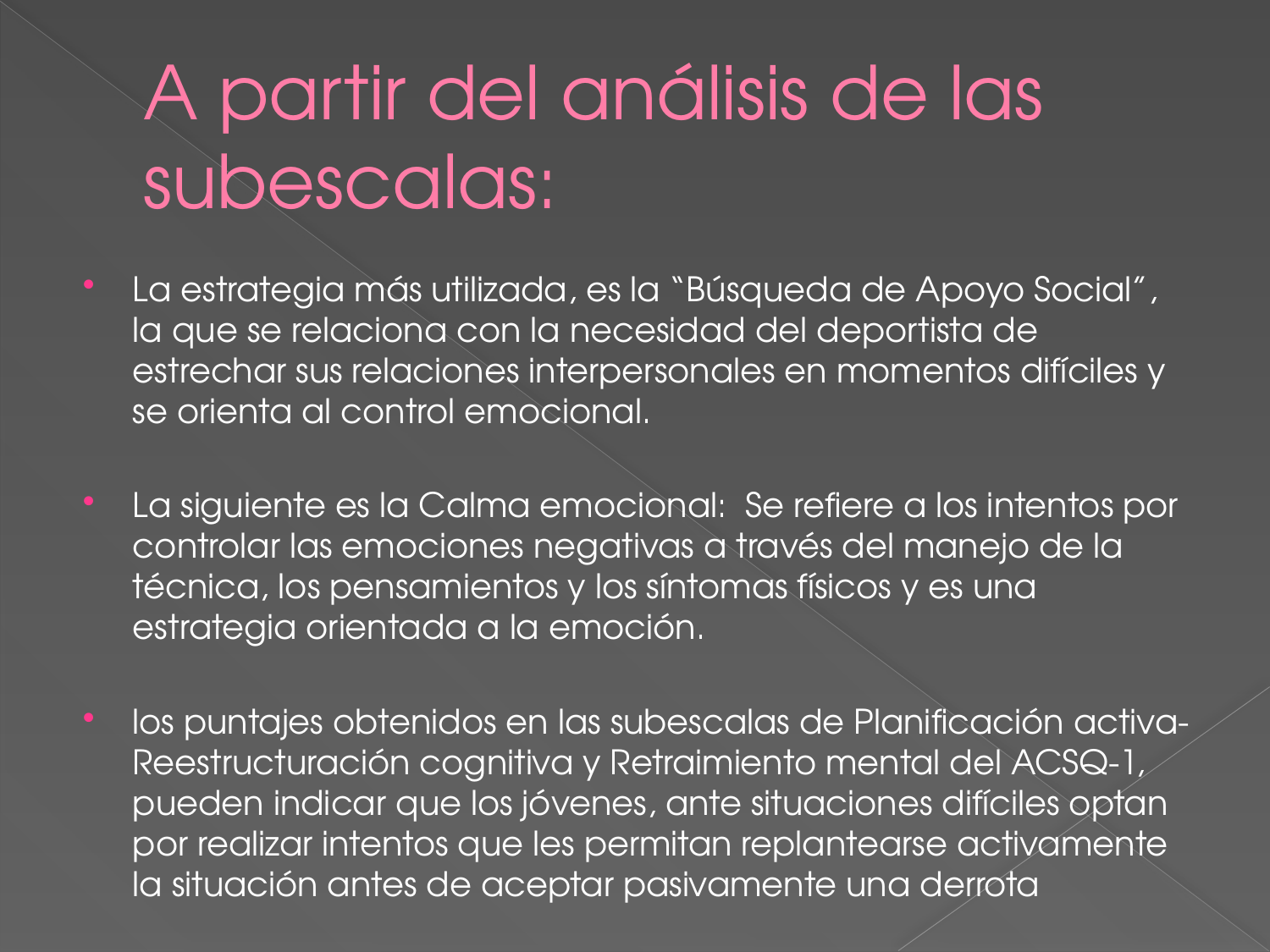

# A partir del análisis de las subescalas:
La estrategia más utilizada, es la “Búsqueda de Apoyo Social”, la que se relaciona con la necesidad del deportista de estrechar sus relaciones interpersonales en momentos difíciles y se orienta al control emocional.

La siguiente es la Calma emocional:  Se refiere a los intentos por controlar las emociones negativas a través del manejo de la técnica, los pensamientos y los síntomas físicos y es una estrategia orientada a la emoción.

los puntajes obtenidos en las subescalas de Planificación activa-Reestructuración cognitiva y Retraimiento mental del ACSQ-1, pueden indicar que los jóvenes, ante situaciones difíciles optan por realizar intentos que les permitan replantearse activamente la situación antes de aceptar pasivamente una derrota